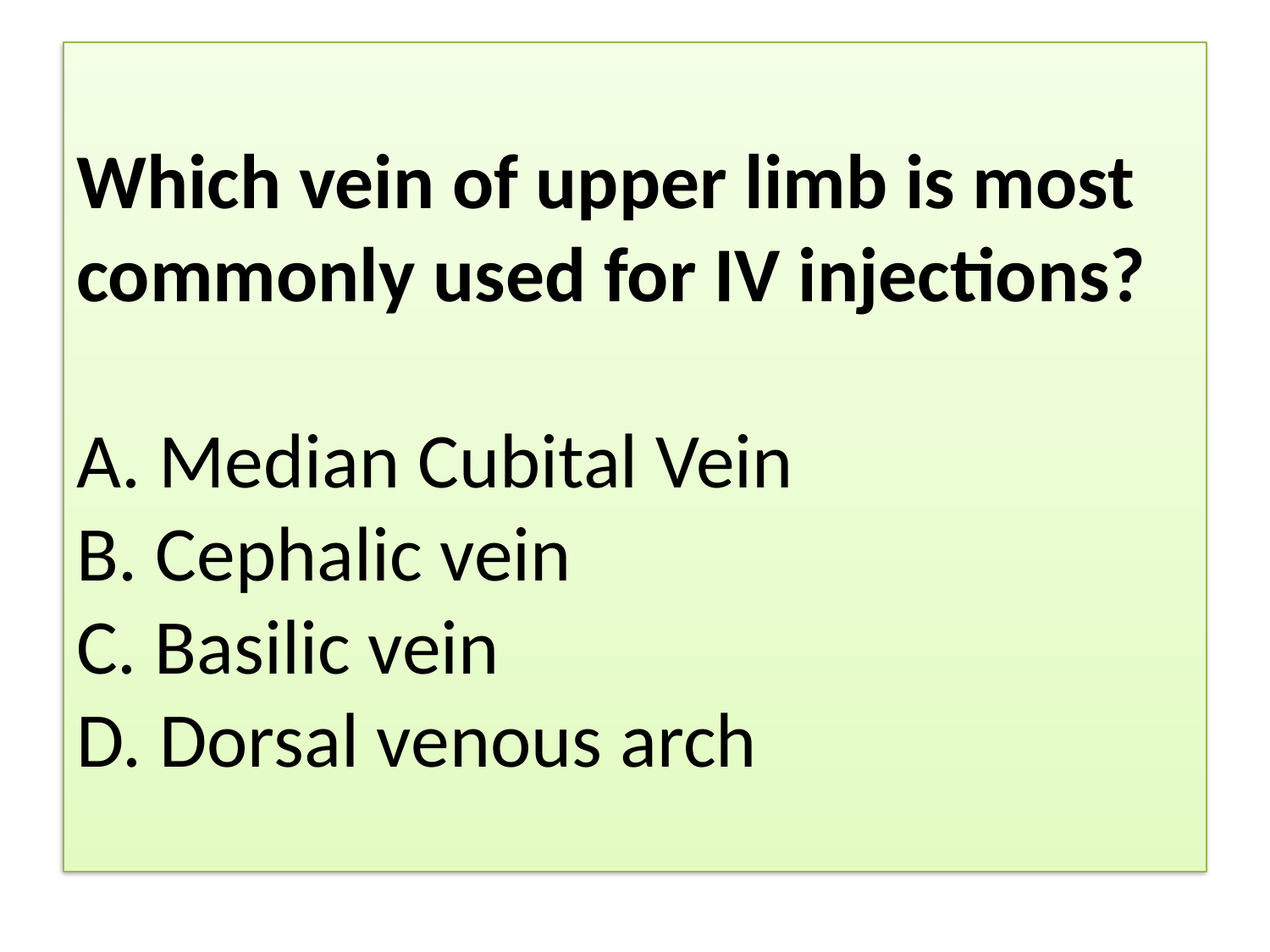

# Which vein of upper limb is most commonly used for IV injections? A. Median Cubital Vein B. Cephalic vein C. Basilic vein D. Dorsal venous arch